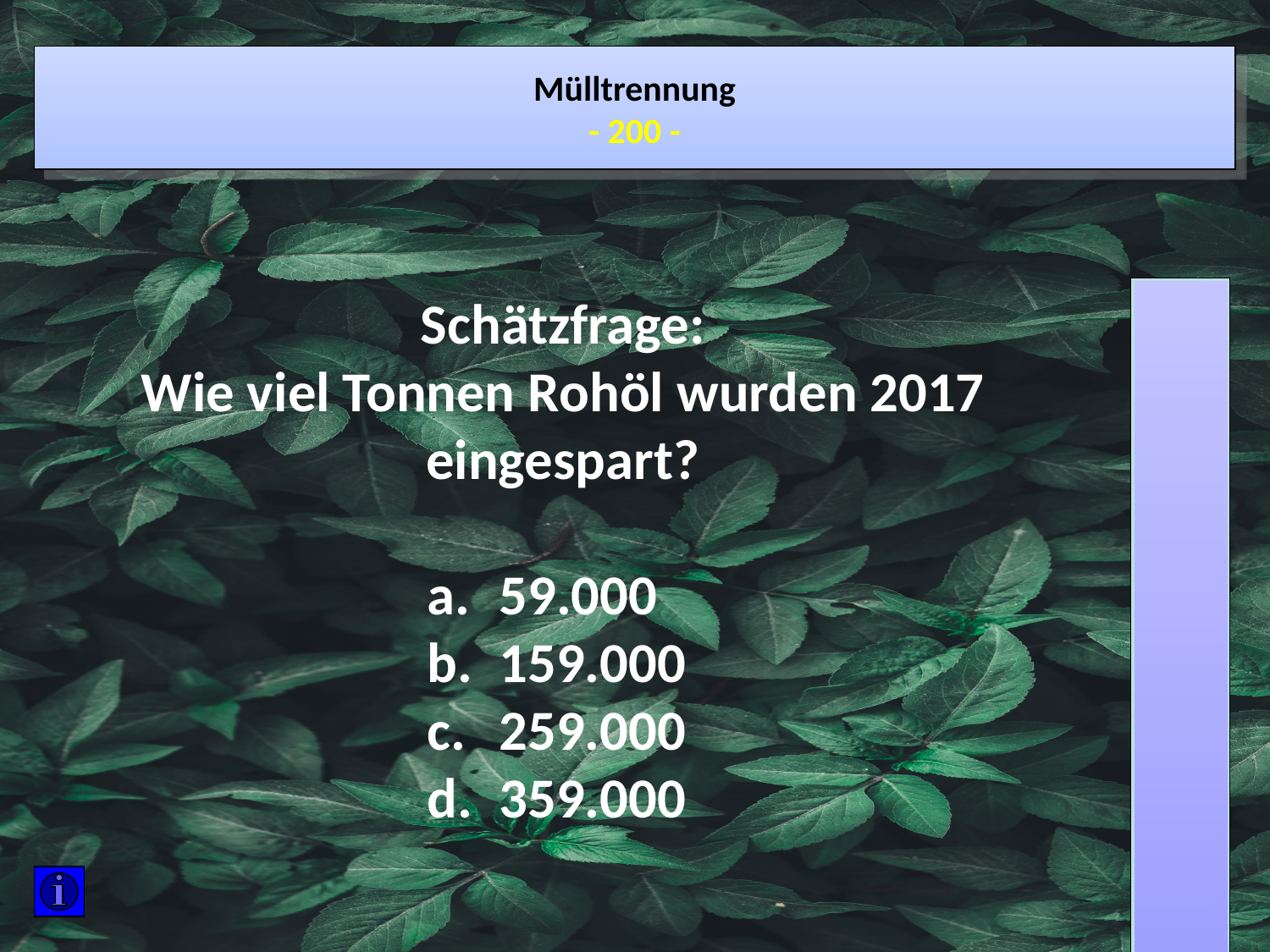

Mülltrennung
- 200 -

Schätzfrage:
Wie viel Tonnen Rohöl wurden 2017 eingespart?

59.000
159.000
259.000
359.000